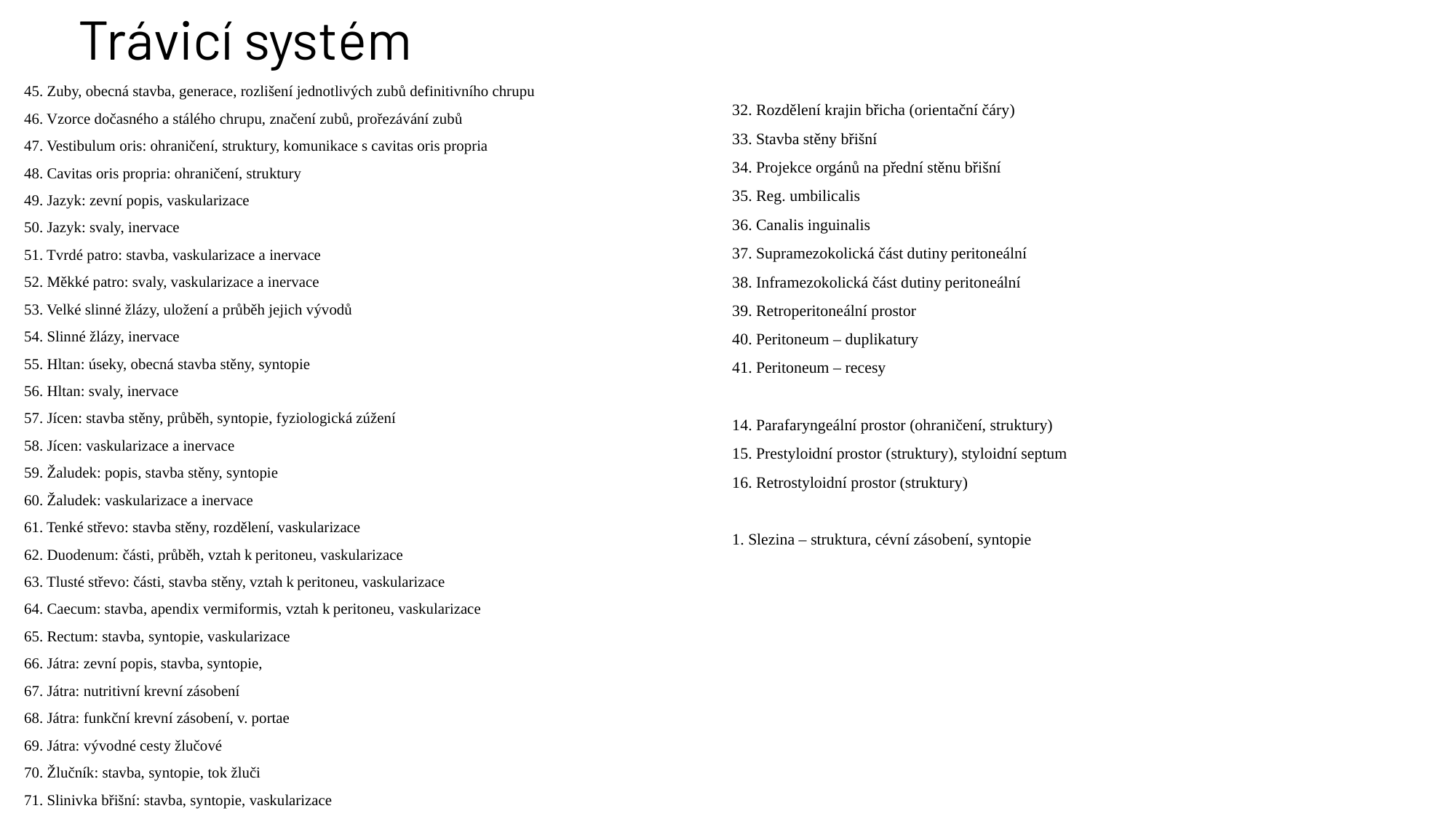

Trávicí systém
45. Zuby, obecná stavba, generace, rozlišení jednotlivých zubů definitivního chrupu
46. Vzorce dočasného a stálého chrupu, značení zubů, prořezávání zubů
47. Vestibulum oris: ohraničení, struktury, komunikace s cavitas oris propria
48. Cavitas oris propria: ohraničení, struktury
49. Jazyk: zevní popis, vaskularizace
50. Jazyk: svaly, inervace
51. Tvrdé patro: stavba, vaskularizace a inervace
52. Měkké patro: svaly, vaskularizace a inervace
53. Velké slinné žlázy, uložení a průběh jejich vývodů
54. Slinné žlázy, inervace
55. Hltan: úseky, obecná stavba stěny, syntopie
56. Hltan: svaly, inervace
57. Jícen: stavba stěny, průběh, syntopie, fyziologická zúžení
58. Jícen: vaskularizace a inervace
59. Žaludek: popis, stavba stěny, syntopie
60. Žaludek: vaskularizace a inervace
61. Tenké střevo: stavba stěny, rozdělení, vaskularizace
62. Duodenum: části, průběh, vztah k peritoneu, vaskularizace
63. Tlusté střevo: části, stavba stěny, vztah k peritoneu, vaskularizace
64. Caecum: stavba, apendix vermiformis, vztah k peritoneu, vaskularizace
65. Rectum: stavba, syntopie, vaskularizace
66. Játra: zevní popis, stavba, syntopie,
67. Játra: nutritivní krevní zásobení
68. Játra: funkční krevní zásobení, v. portae
69. Játra: vývodné cesty žlučové
70. Žlučník: stavba, syntopie, tok žluči
71. Slinivka břišní: stavba, syntopie, vaskularizace
32. Rozdělení krajin břicha (orientační čáry)
33. Stavba stěny břišní
34. Projekce orgánů na přední stěnu břišní
35. Reg. umbilicalis
36. Canalis inguinalis
37. Supramezokolická část dutiny peritoneální
38. Inframezokolická část dutiny peritoneální
39. Retroperitoneální prostor
40. Peritoneum – duplikatury
41. Peritoneum – recesy

14. Parafaryngeální prostor (ohraničení, struktury)
15. Prestyloidní prostor (struktury), styloidní septum
16. Retrostyloidní prostor (struktury)

1. Slezina – struktura, cévní zásobení, syntopie